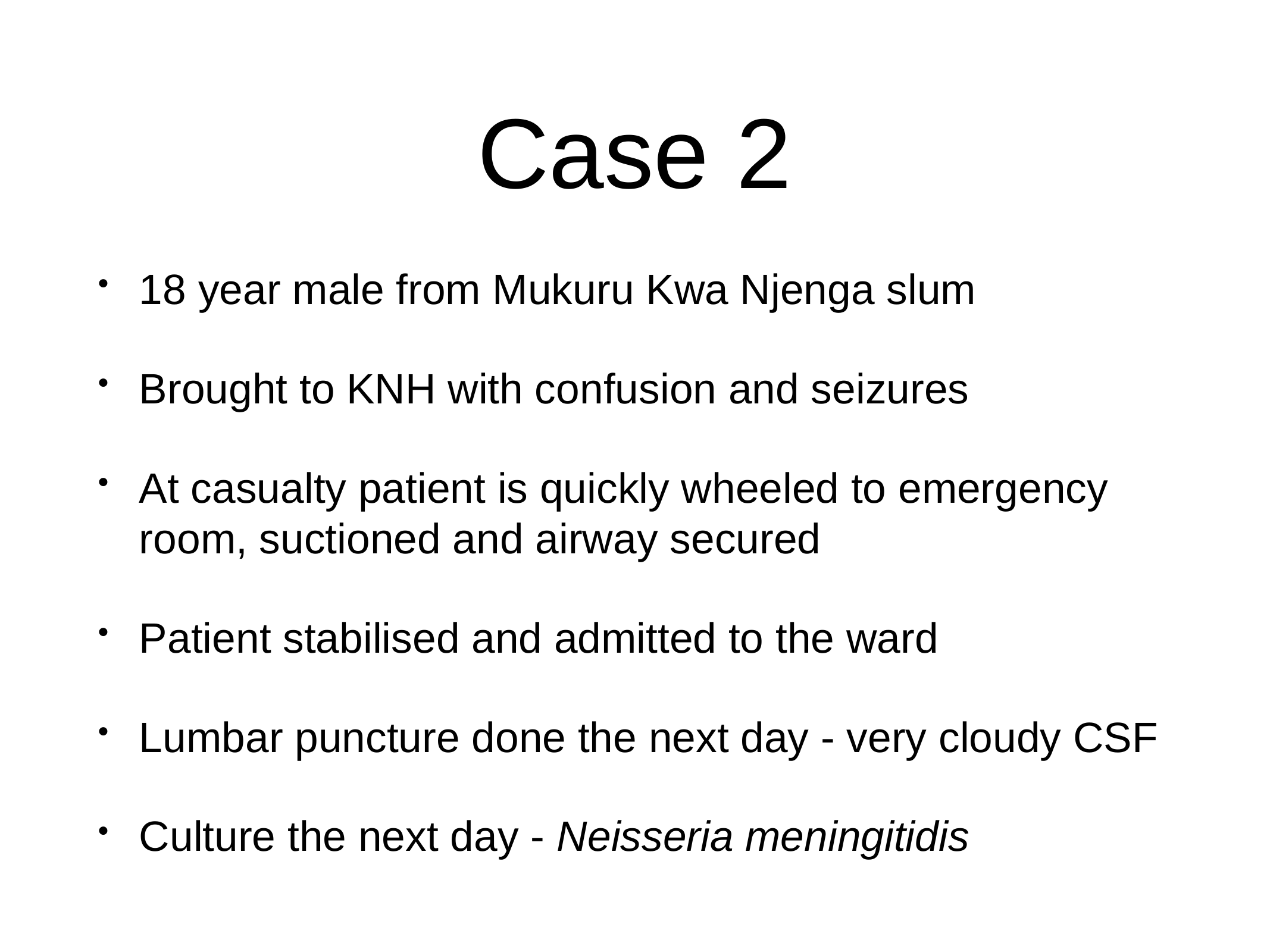

# Case 2
18 year male from Mukuru Kwa Njenga slum
Brought to KNH with confusion and seizures
At casualty patient is quickly wheeled to emergency room, suctioned and airway secured
Patient stabilised and admitted to the ward
Lumbar puncture done the next day - very cloudy CSF
Culture the next day - Neisseria meningitidis